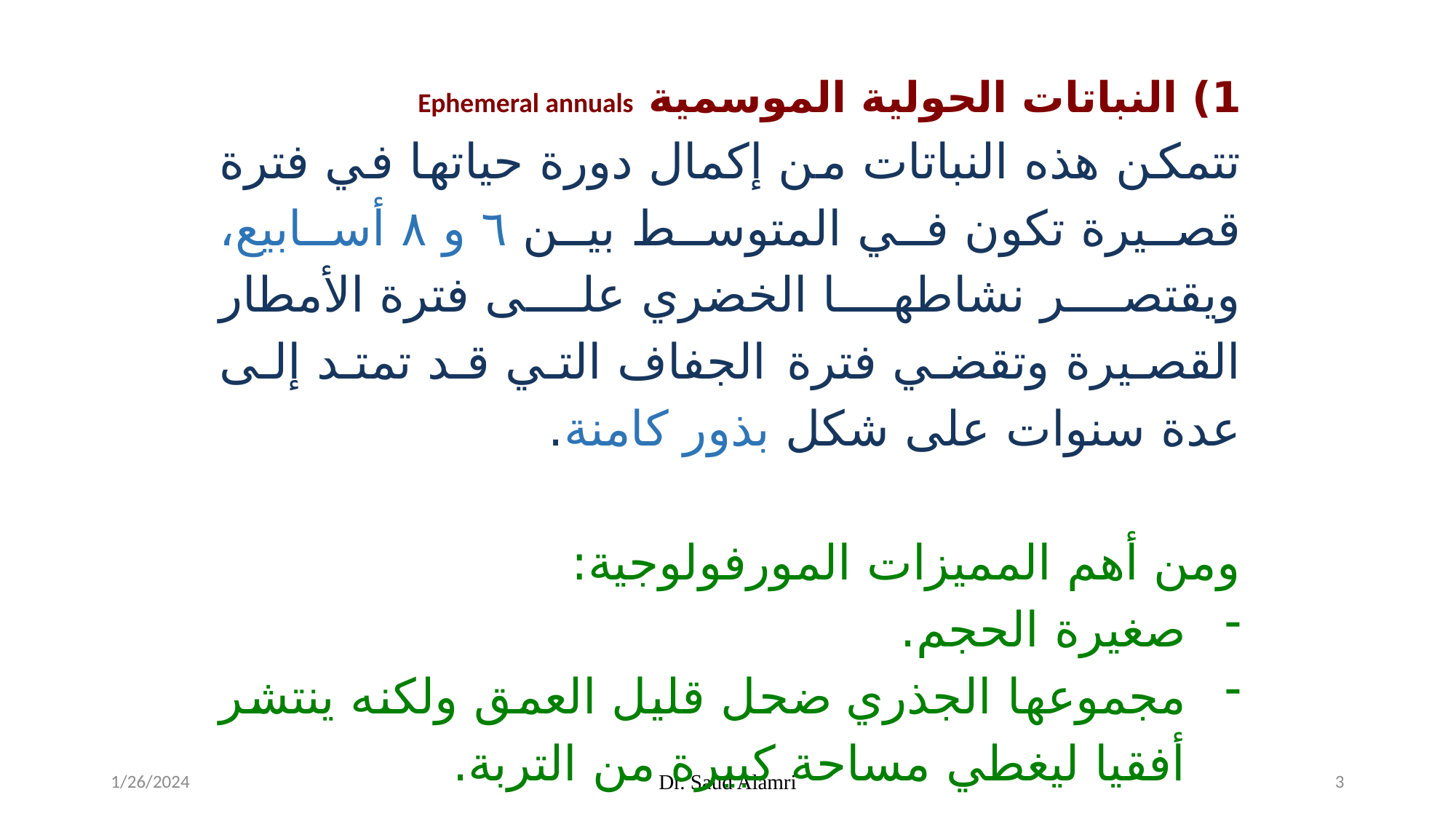

1) النباتات الحولية الموسمية Ephemeral annuals
تتمكن هذه النباتات من إكمال دورة حياتها في فترة قصيرة تكون في المتوسط بين ٦ و ٨ أسابيع، ويقتصر نشاطها الخضري على فترة الأمطار القصيرة وتقضي فترة  الجفاف التي قد تمتد إلى عدة سنوات على شكل بذور كامنة.

ومن أهم المميزات المورفولوجية:
صغيرة الحجم.
مجموعها الجذري ضحل قليل العمق ولكنه ينتشر أفقيا ليغطي مساحة كبيرة من التربة.
1/26/2024
Dr. Saud Alamri
3